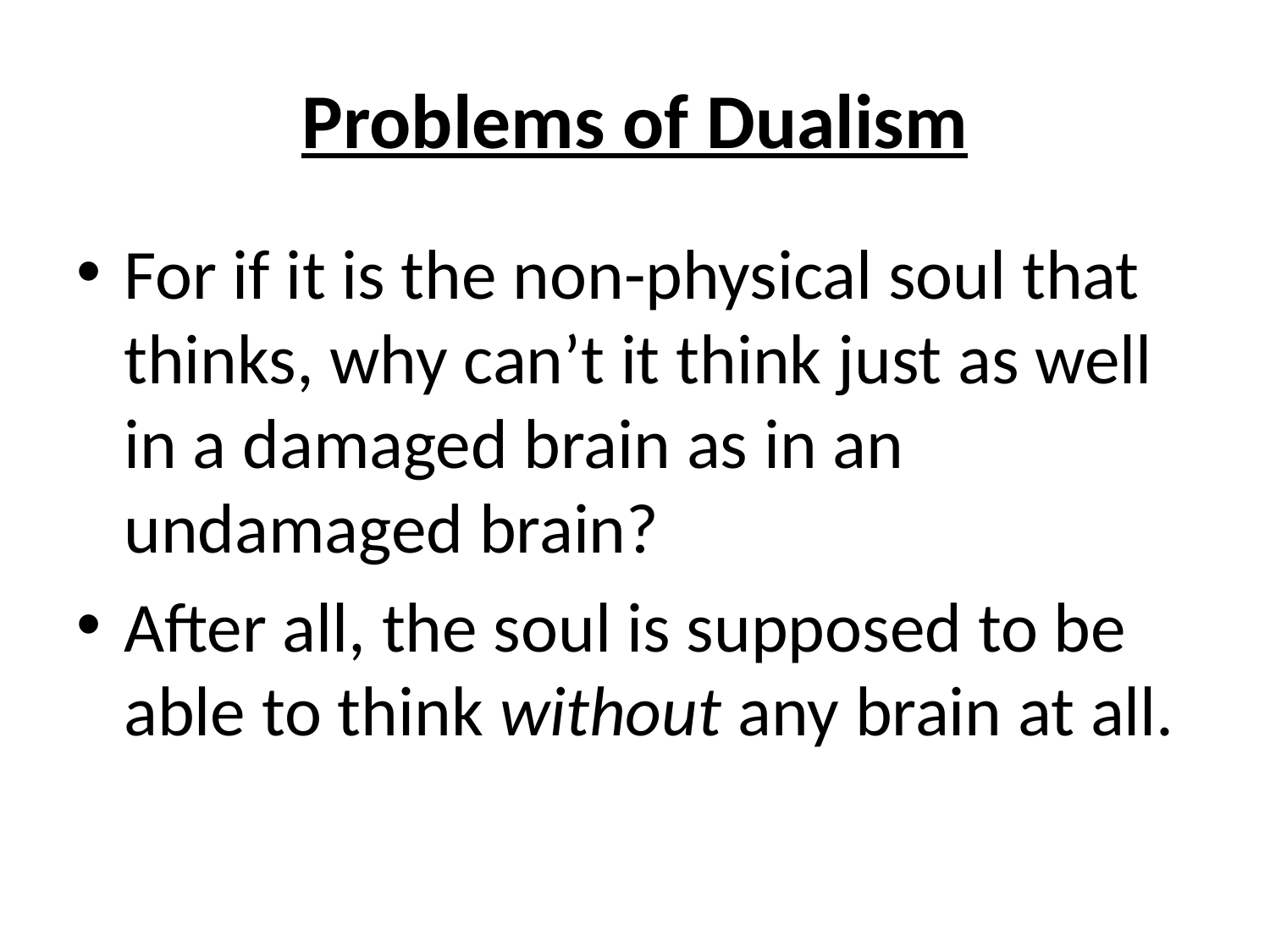

# Problems of Dualism
For if it is the non-physical soul that thinks, why can’t it think just as well in a damaged brain as in an undamaged brain?
After all, the soul is supposed to be able to think without any brain at all.
22